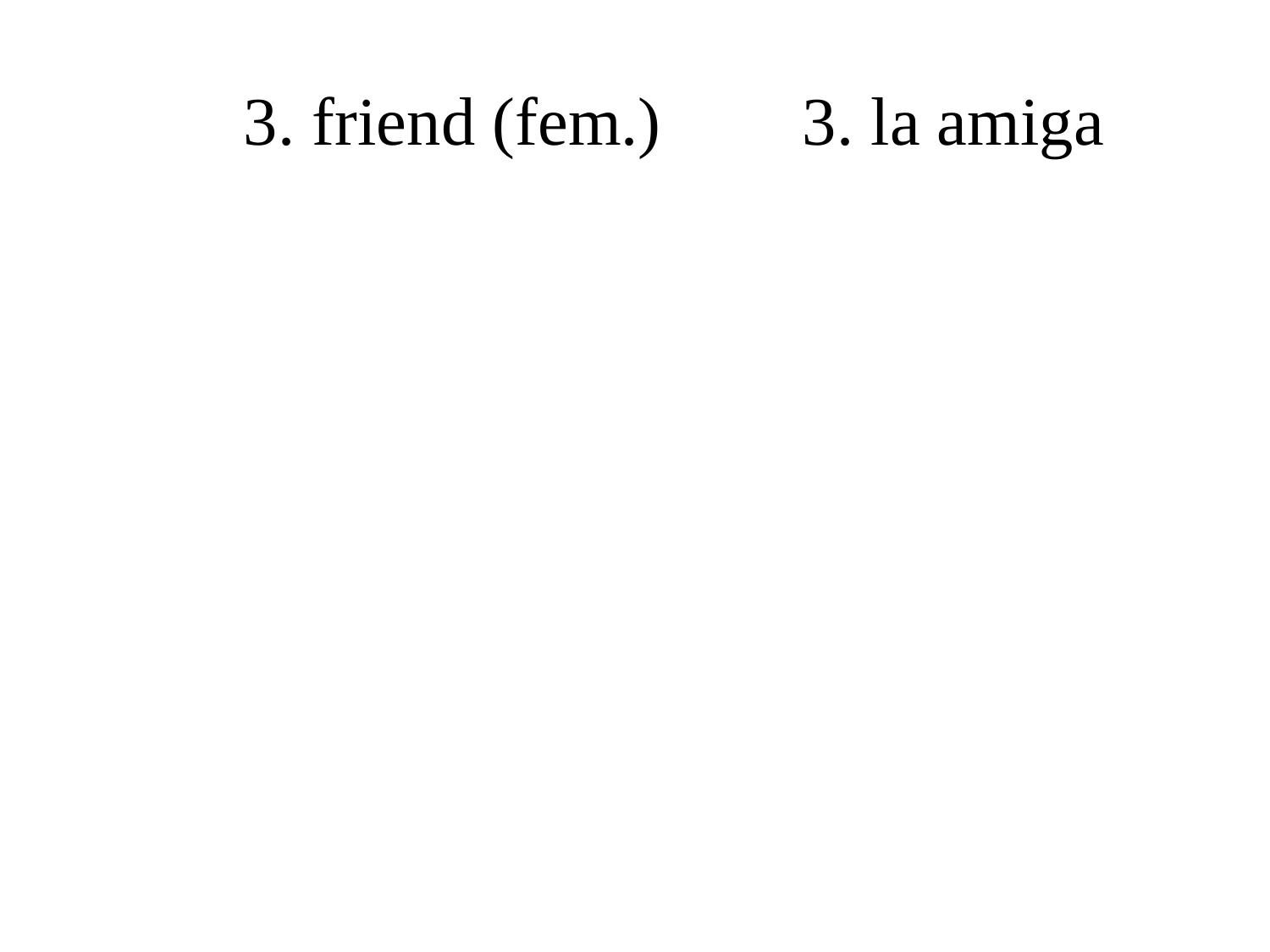

# 3. friend (fem.)	 	3. la amiga